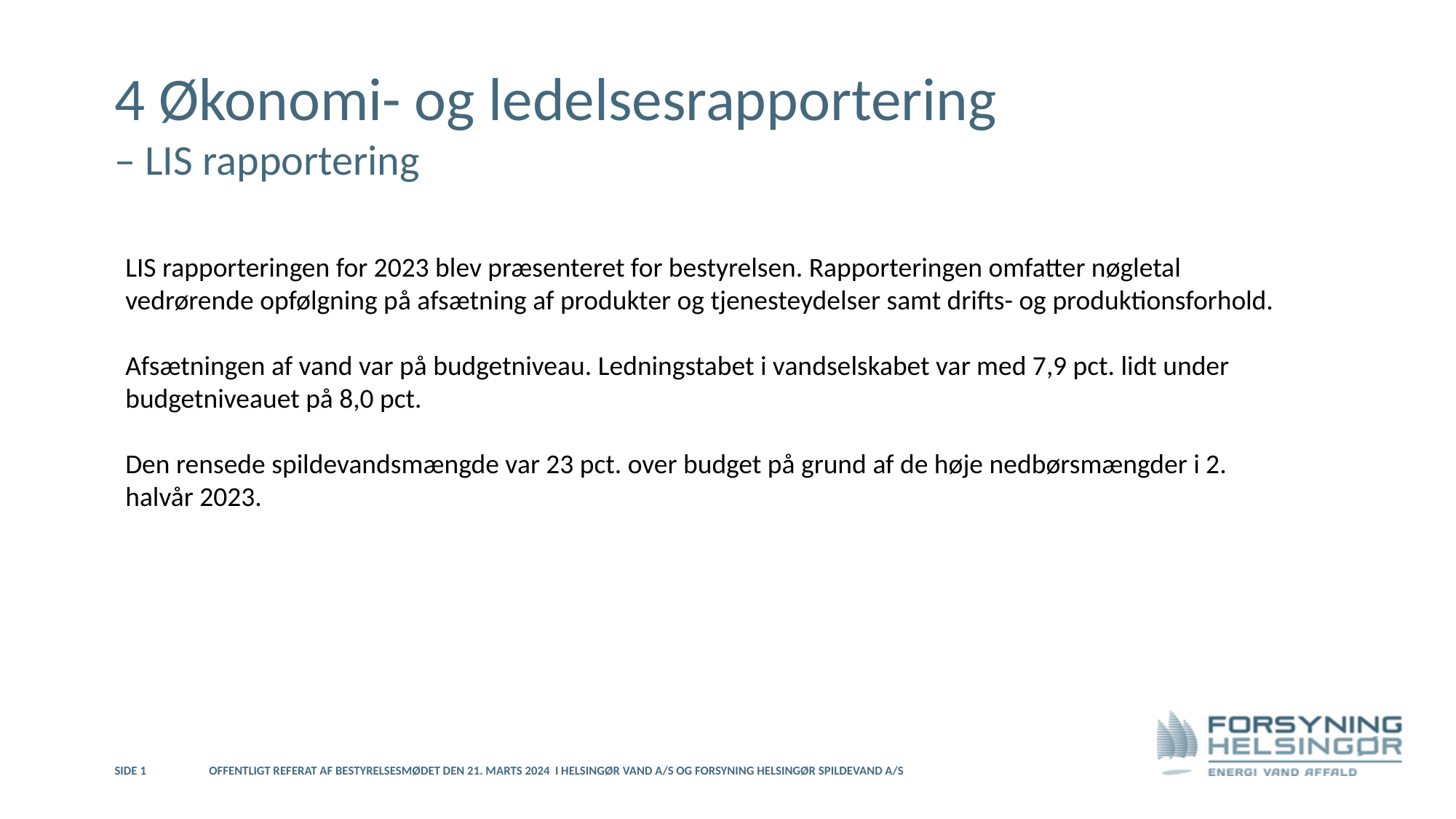

4 Økonomi- og ledelsesrapportering
– LIS rapportering

LIS rapporteringen for 2023 blev præsenteret for bestyrelsen. Rapporteringen omfatter nøgletal vedrørende opfølgning på afsætning af produkter og tjenesteydelser samt drifts- og produktionsforhold.

Afsætningen af vand var på budgetniveau. Ledningstabet i vandselskabet var med 7,9 pct. lidt under budgetniveauet på 8,0 pct.

Den rensede spildevandsmængde var 23 pct. over budget på grund af de høje nedbørsmængder i 2. halvår 2023.
Side 1
Offentligt referat af bestyrelsesmødet den 21. marts 2024  i Helsingør Vand A/S og Forsyning Helsingør Spildevand A/S